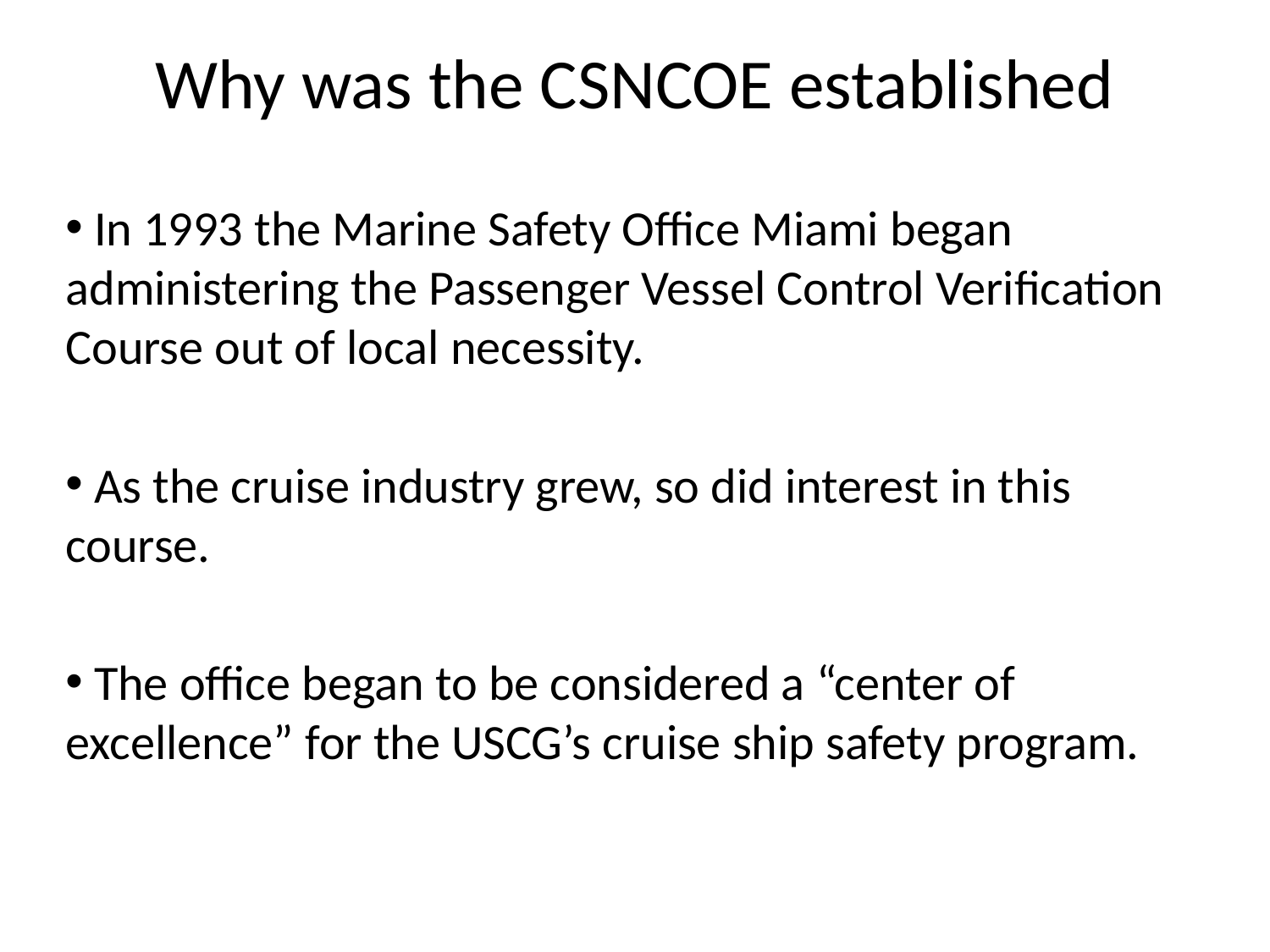

# Why was the CSNCOE established
 In 1993 the Marine Safety Office Miami began administering the Passenger Vessel Control Verification Course out of local necessity.

 As the cruise industry grew, so did interest in this course.

 The office began to be considered a “center of excellence” for the USCG’s cruise ship safety program.